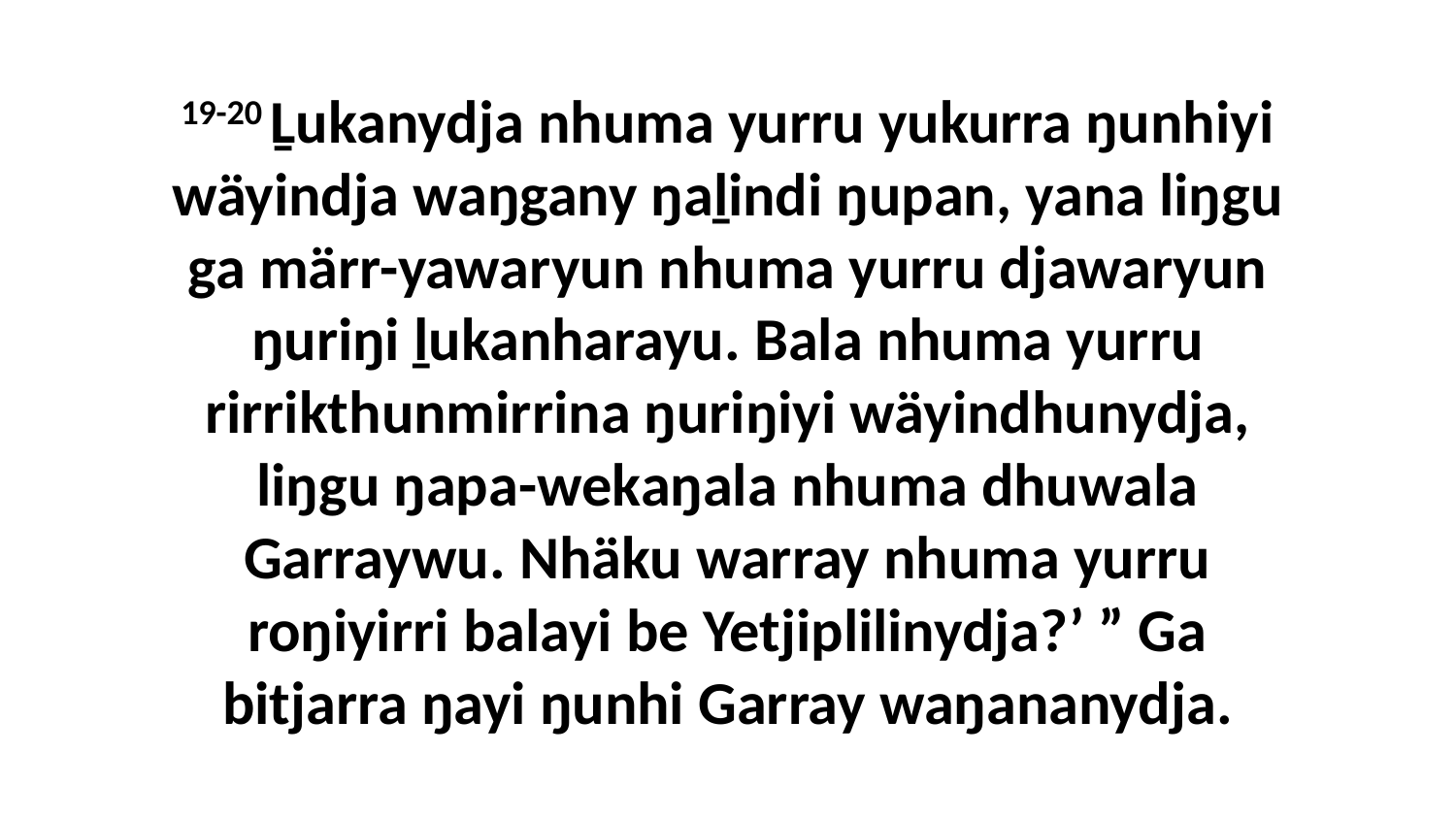

19-20 Ḻukanydja nhuma yurru yukurra ŋunhiyi wäyindja waŋgany ŋaḻindi ŋupan, yana liŋgu ga märr-yawaryun nhuma yurru djawaryun ŋuriŋi ḻukanharayu. Bala nhuma yurru rirrikthunmirrina ŋuriŋiyi wäyindhunydja, liŋgu ŋapa-wekaŋala nhuma dhuwala Garraywu. Nhäku warray nhuma yurru roŋiyirri balayi be Yetjiplilinydja?’ ” Ga bitjarra ŋayi ŋunhi Garray waŋananydja.